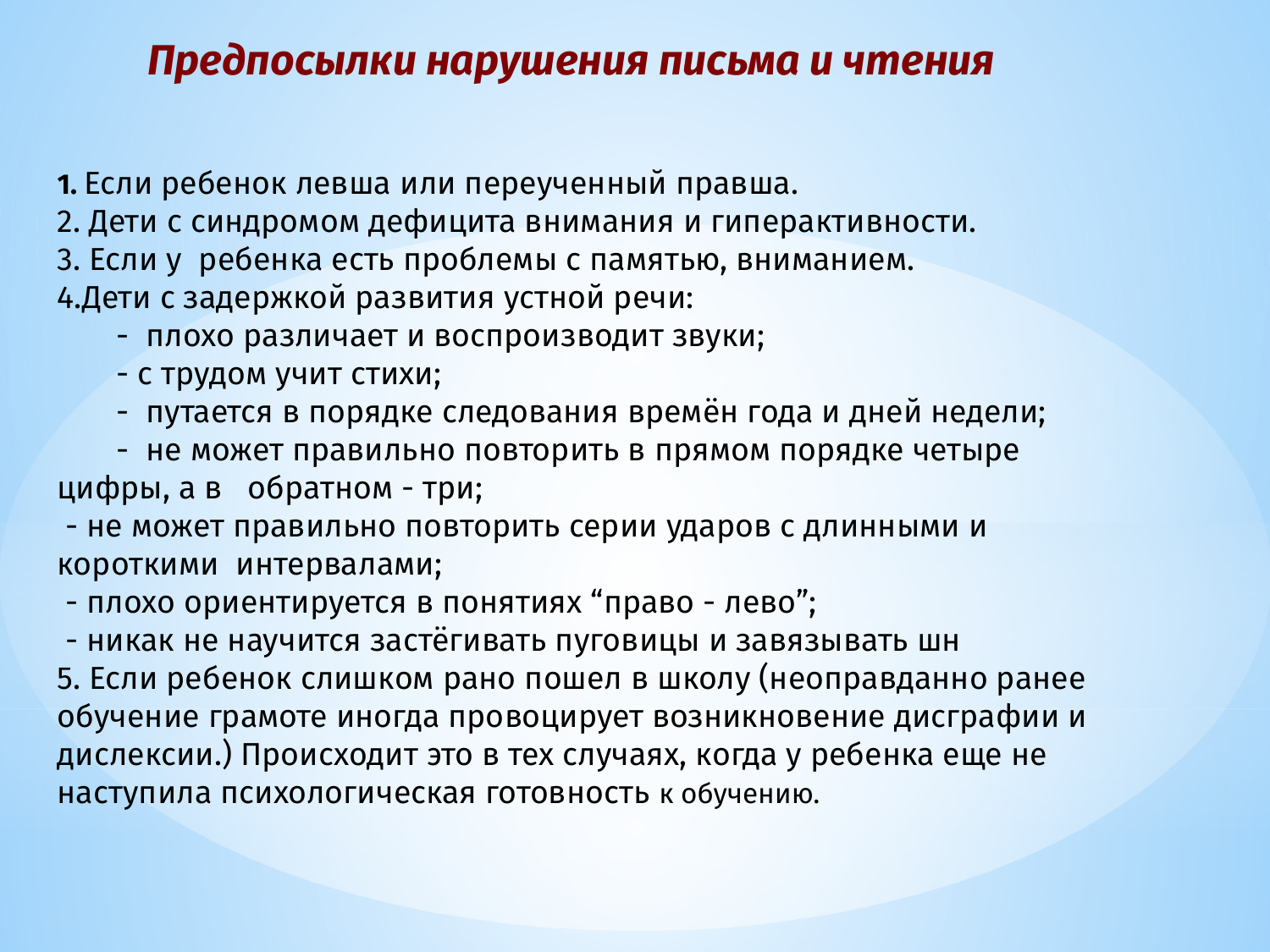

Предпосылки нарушения письма и чтения
1. Если ребенок левша или переученный правша.
2. Дети с синдромом дефицита внимания и гиперактивности.
3. Если у  ребенка есть проблемы с памятью, вниманием.
4.Дети с задержкой развития устной речи:
       -  плохо различает и воспроизводит звуки;
       - с трудом учит стихи;
       -  путается в порядке следования времён года и дней недели;
       -  не может правильно повторить в прямом порядке четыре цифры, а в   обратном - три;
 - не может правильно повторить серии ударов с длинными и короткими  интервалами;
 - плохо ориентируется в понятиях “право - лево”;
 - никак не научится застёгивать пуговицы и завязывать шн
5. Если ребенок слишком рано пошел в школу (неоправданно ранее обучение грамоте иногда провоцирует возникновение дисграфии и дислексии.) Происходит это в тех случаях, когда у ребенка еще не наступила психологическая готовность к обучению.